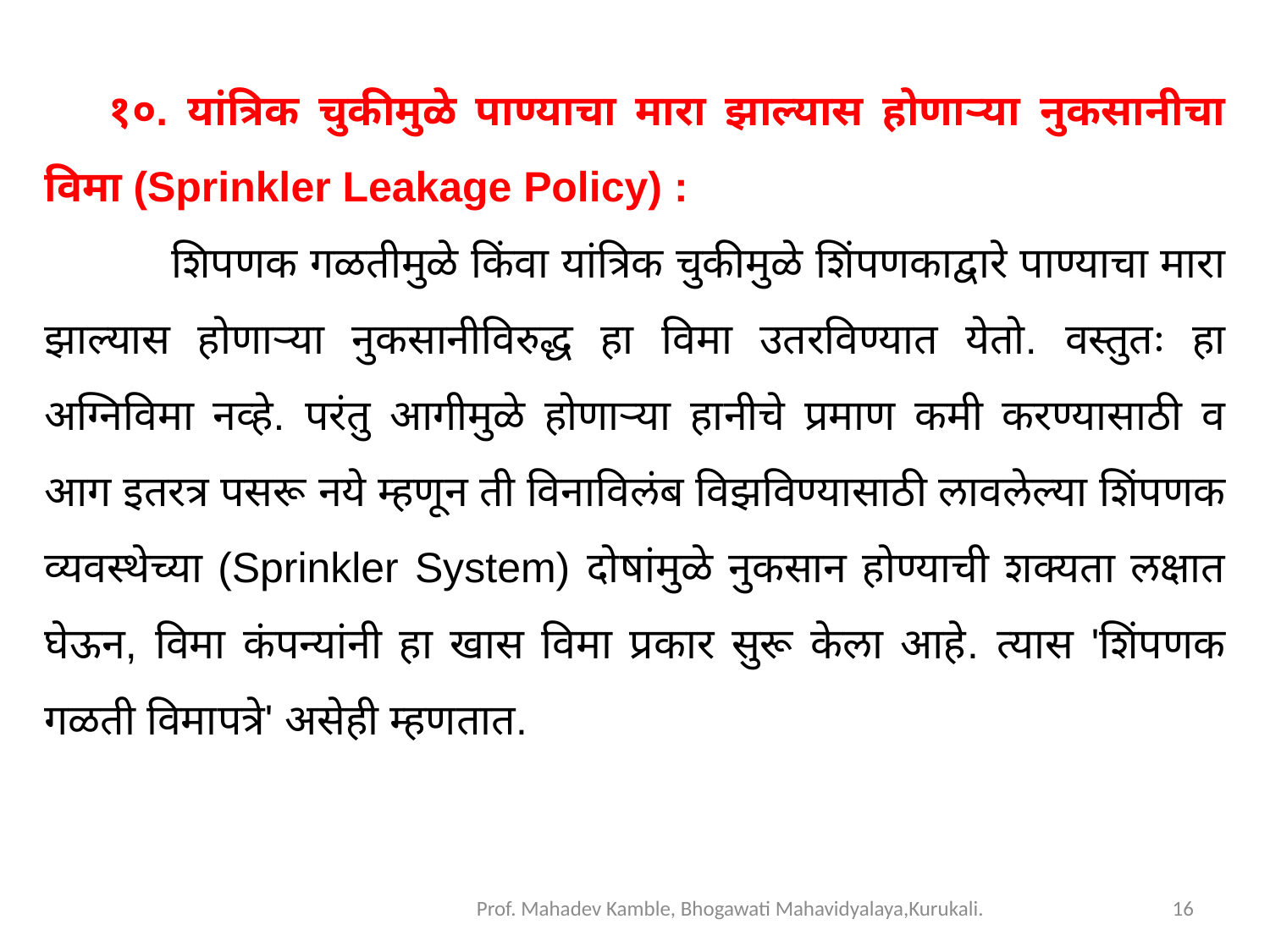

१०. यांत्रिक चुकीमुळे पाण्याचा मारा झाल्यास होणाऱ्या नुकसानीचा विमा (Sprinkler Leakage Policy) :
	शिपणक गळतीमुळे किंवा यांत्रिक चुकीमुळे शिंपणकाद्वारे पाण्याचा मारा झाल्यास होणाऱ्या नुकसानीविरुद्ध हा विमा उतरविण्यात येतो. वस्तुतः हा अग्निविमा नव्हे. परंतु आगीमुळे होणाऱ्या हानीचे प्रमाण कमी करण्यासाठी व आग इतरत्र पसरू नये म्हणून ती विनाविलंब विझविण्यासाठी लावलेल्या शिंपणक व्यवस्थेच्या (Sprinkler System) दोषांमुळे नुकसान होण्याची शक्यता लक्षात घेऊन, विमा कंपन्यांनी हा खास विमा प्रकार सुरू केला आहे. त्यास 'शिंपणक गळती विमापत्रे' असेही म्हणतात.
Prof. Mahadev Kamble, Bhogawati Mahavidyalaya,Kurukali.
16